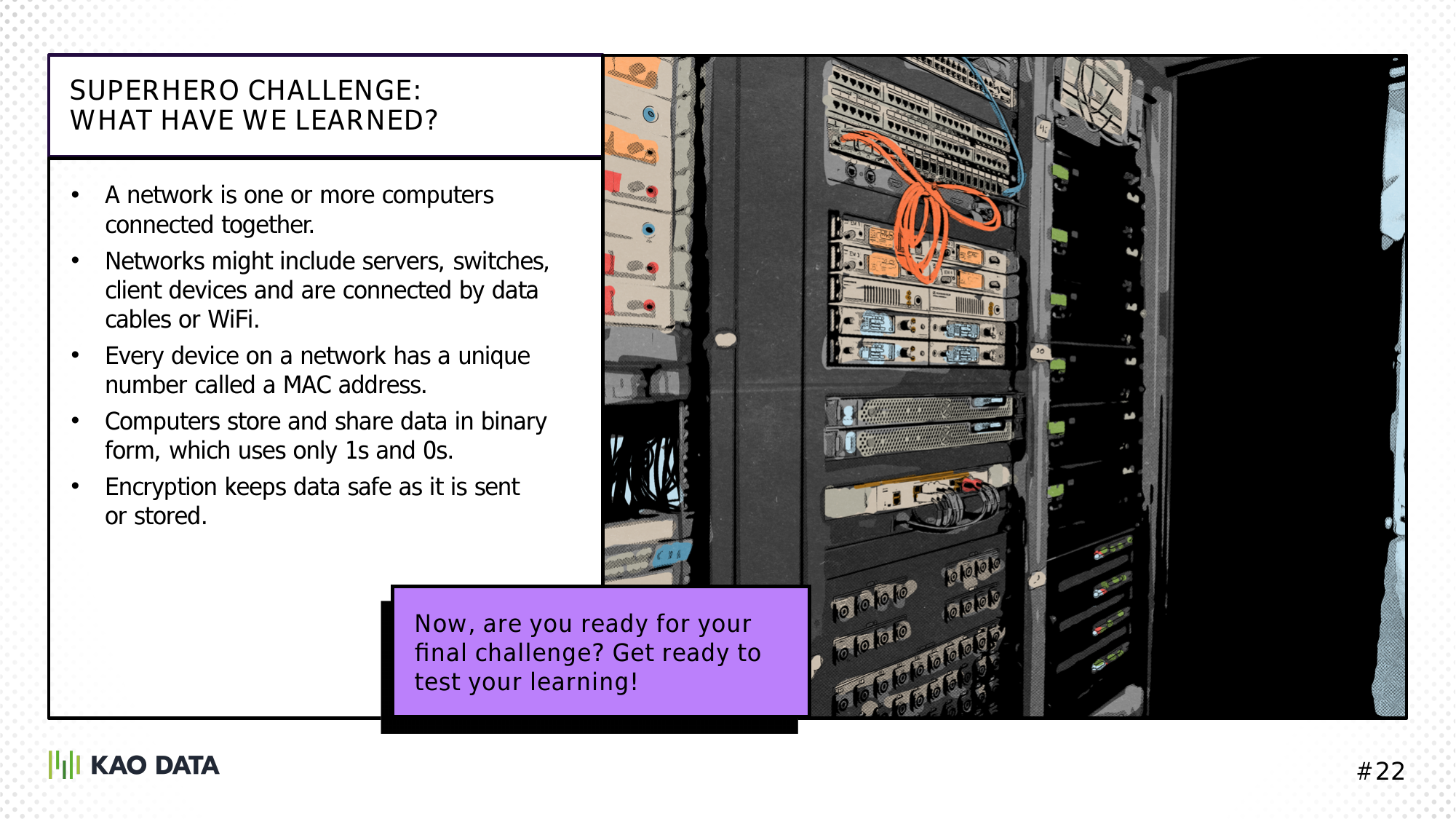

SUPERHERO CHALLENGE:
WHAT HAVE WE LEARNED?

​A network is one or more computers connected together.
Networks might include servers, switches, client devices and are connected by data cables or WiFi.
Every device on a network has a unique number called a MAC address.
Computers store and share data in binary form, which uses only 1s and 0s.
Encryption keeps data safe as it is sent
or stored.
Now, are you ready for your final challenge? Get ready to test your learning!
#22